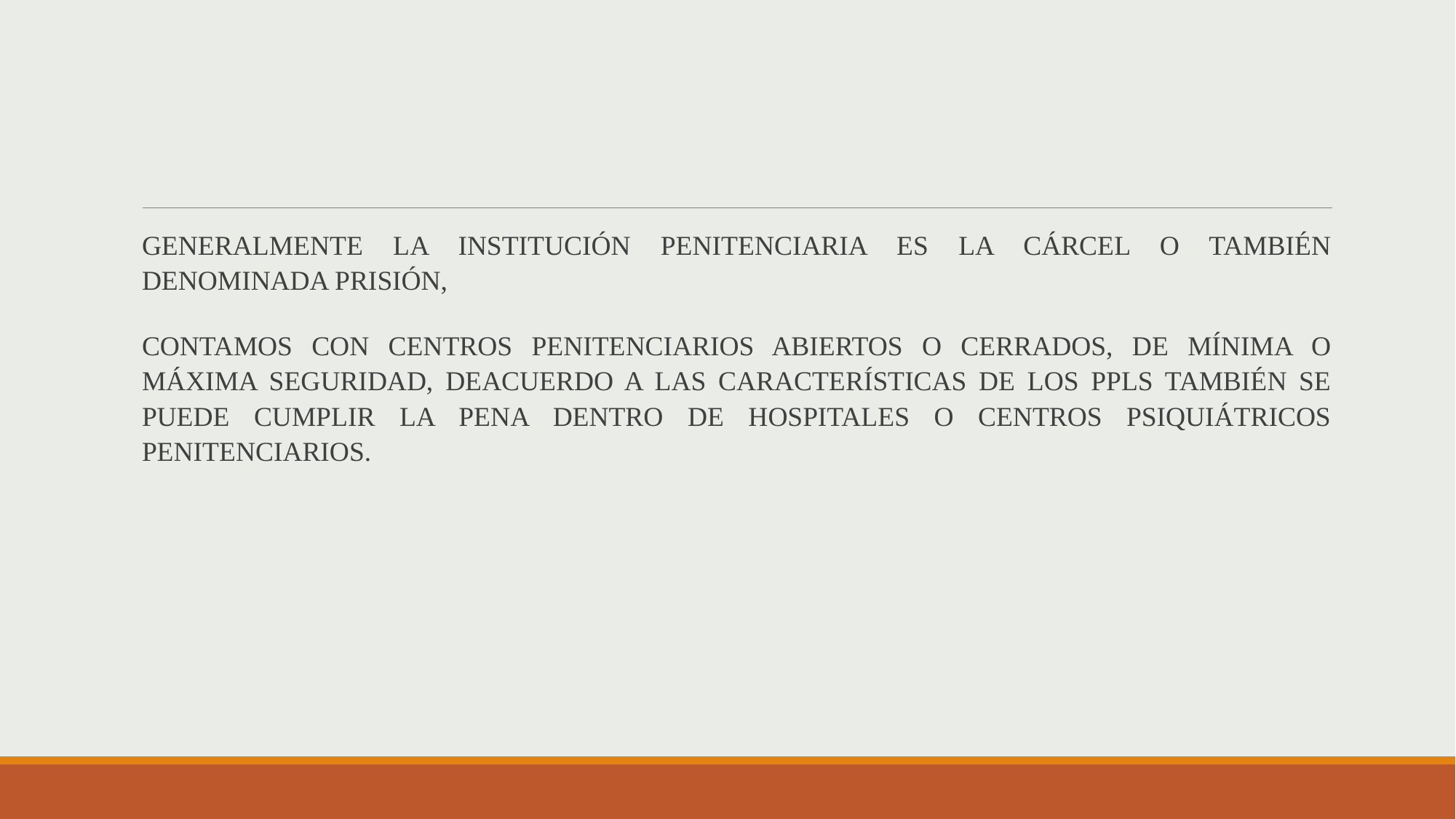

GENERALMENTE LA INSTITUCIÓN PENITENCIARIA ES LA CÁRCEL O TAMBIÉN DENOMINADA PRISIÓN,
CONTAMOS CON CENTROS PENITENCIARIOS ABIERTOS O CERRADOS, DE MÍNIMA O MÁXIMA SEGURIDAD, DEACUERDO A LAS CARACTERÍSTICAS DE LOS PPLS TAMBIÉN SE PUEDE CUMPLIR LA PENA DENTRO DE HOSPITALES O CENTROS PSIQUIÁTRICOS PENITENCIARIOS.